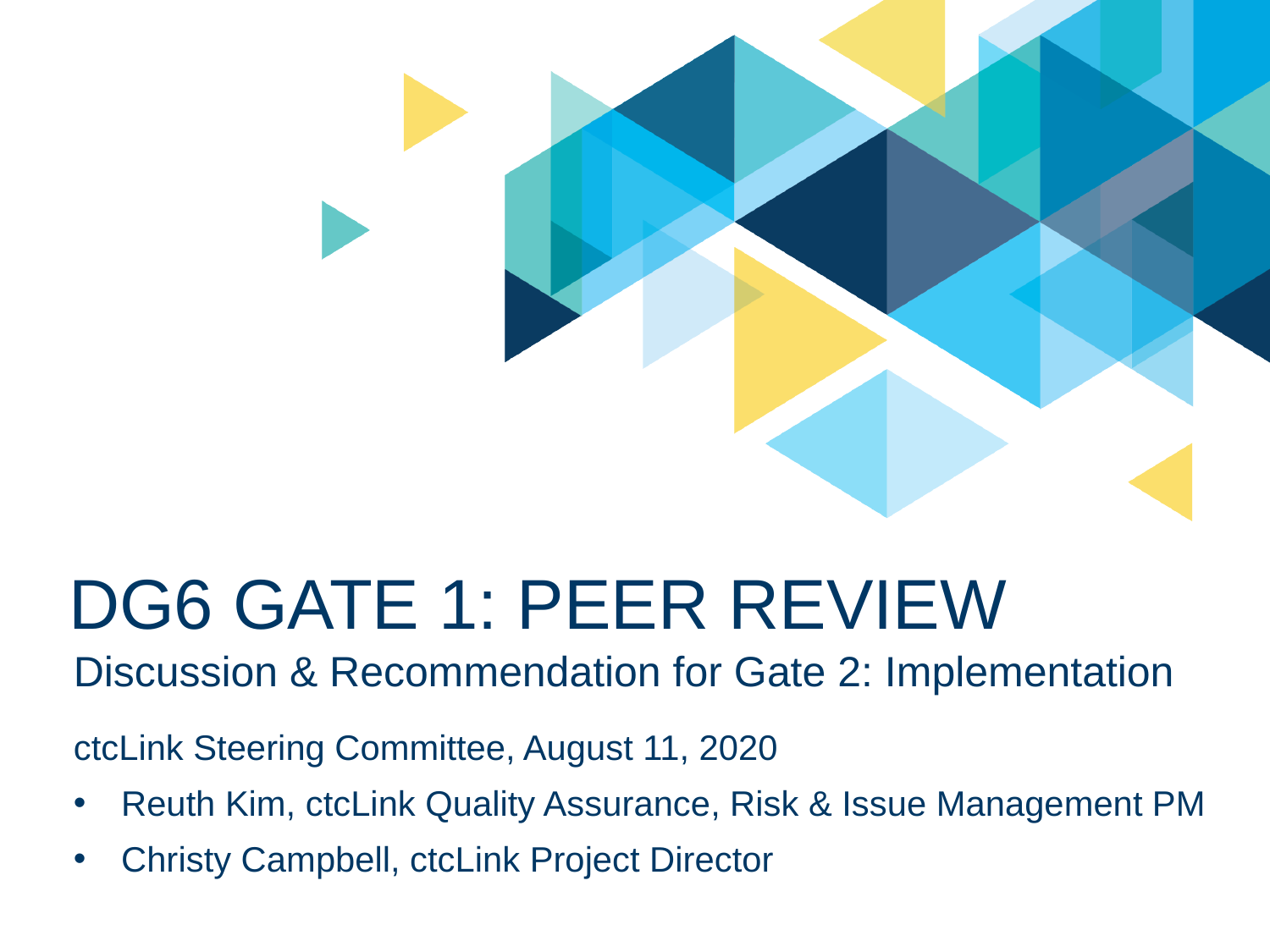

# DG6 gate 1: peer review
Discussion & Recommendation for Gate 2: Implementation
ctcLink Steering Committee, August 11, 2020
Reuth Kim, ctcLink Quality Assurance, Risk & Issue Management PM
Christy Campbell, ctcLink Project Director